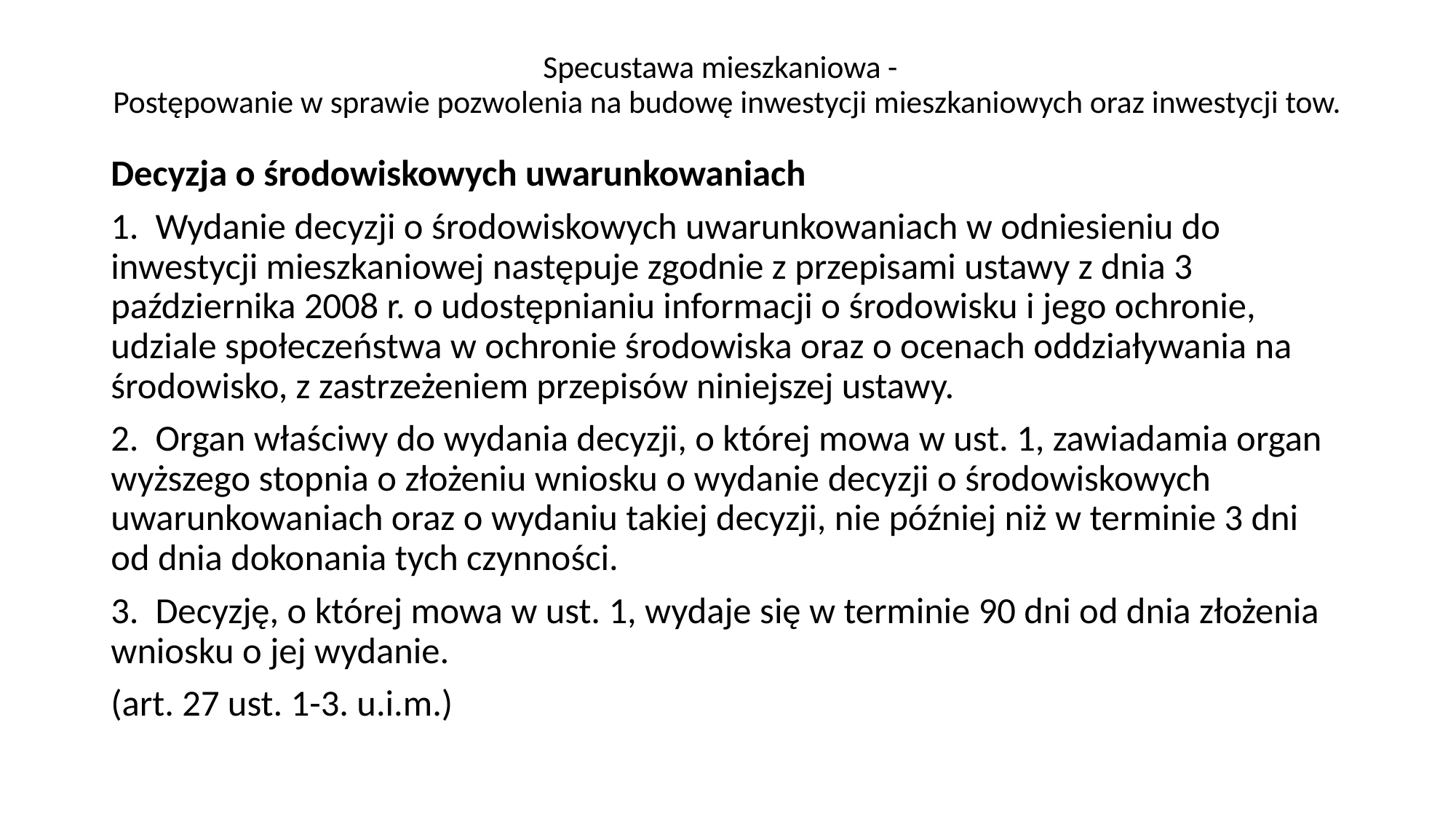

# Specustawa mieszkaniowa -   Postępowanie w sprawie pozwolenia na budowę inwestycji mieszkaniowych oraz inwestycji tow.
Decyzja o środowiskowych uwarunkowaniach
1.  Wydanie decyzji o środowiskowych uwarunkowaniach w odniesieniu do inwestycji mieszkaniowej następuje zgodnie z przepisami ustawy z dnia 3 października 2008 r. o udostępnianiu informacji o środowisku i jego ochronie, udziale społeczeństwa w ochronie środowiska oraz o ocenach oddziaływania na środowisko, z zastrzeżeniem przepisów niniejszej ustawy.
2.  Organ właściwy do wydania decyzji, o której mowa w ust. 1, zawiadamia organ wyższego stopnia o złożeniu wniosku o wydanie decyzji o środowiskowych uwarunkowaniach oraz o wydaniu takiej decyzji, nie później niż w terminie 3 dni od dnia dokonania tych czynności.
3.  Decyzję, o której mowa w ust. 1, wydaje się w terminie 90 dni od dnia złożenia wniosku o jej wydanie.
(art. 27 ust. 1-3. u.i.m.)